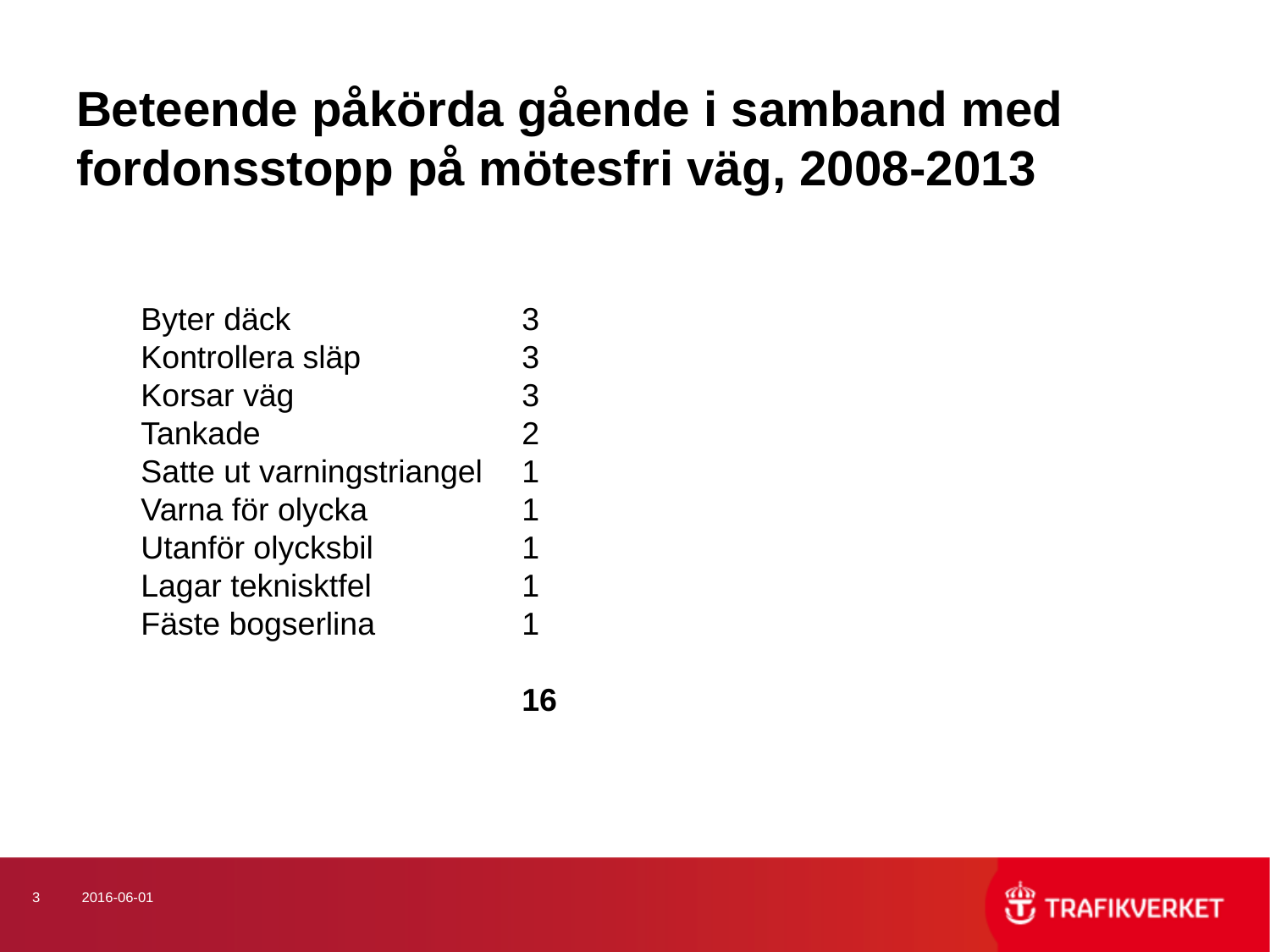

# Beteende påkörda gående i samband med fordonsstopp på mötesfri väg, 2008-2013
Byter däck		3
Kontrollera släp		3
Korsar väg		3
Tankade			2
Satte ut varningstriangel	1
Varna för olycka		1
Utanför olycksbil		1
Lagar teknisktfel		1
Fäste bogserlina		1

			16